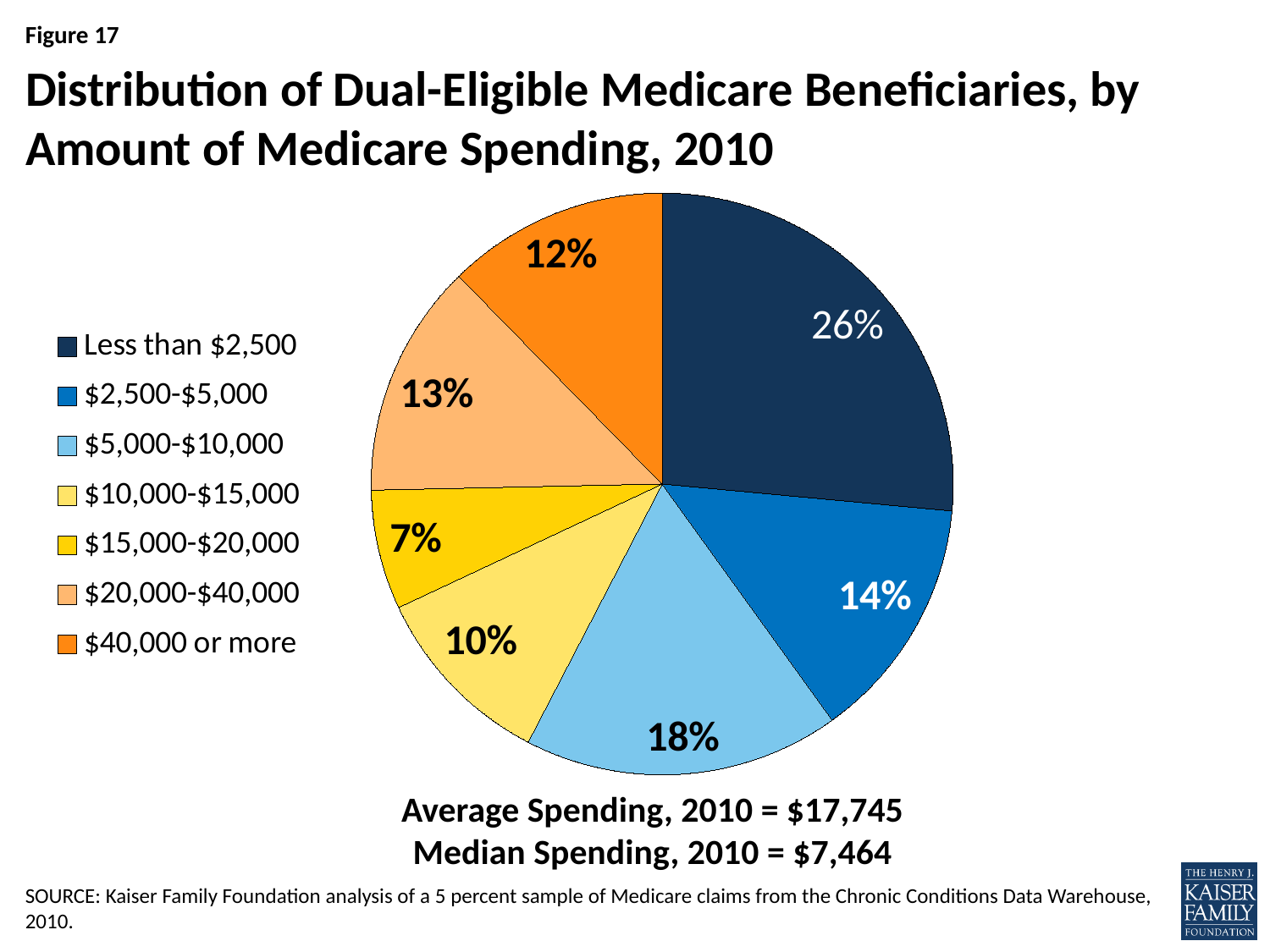

# Distribution of Dual-Eligible Medicare Beneficiaries, by Amount of Medicare Spending, 2010

### Chart

| Category | Column1 |
|---|---|
| Less than $2,500 | 0.2648200553352199 |
| $2,500-$5,000 | 0.13587636891549282 |
| $5,000-$10,000 | 0.17550522318188033 |
| $10,000-$15,000 | 0.10401653744595347 |
| $15,000-$20,000 | 0.0663312538792514 |
| $20,000-$40,000 | 0.13026920689691449 |
| $40,000 or more | 0.12318135434528757 |
Average Spending, 2010 = $17,745
Median Spending, 2010 = $7,464
SOURCE: Kaiser Family Foundation analysis of a 5 percent sample of Medicare claims from the Chronic Conditions Data Warehouse, 2010.